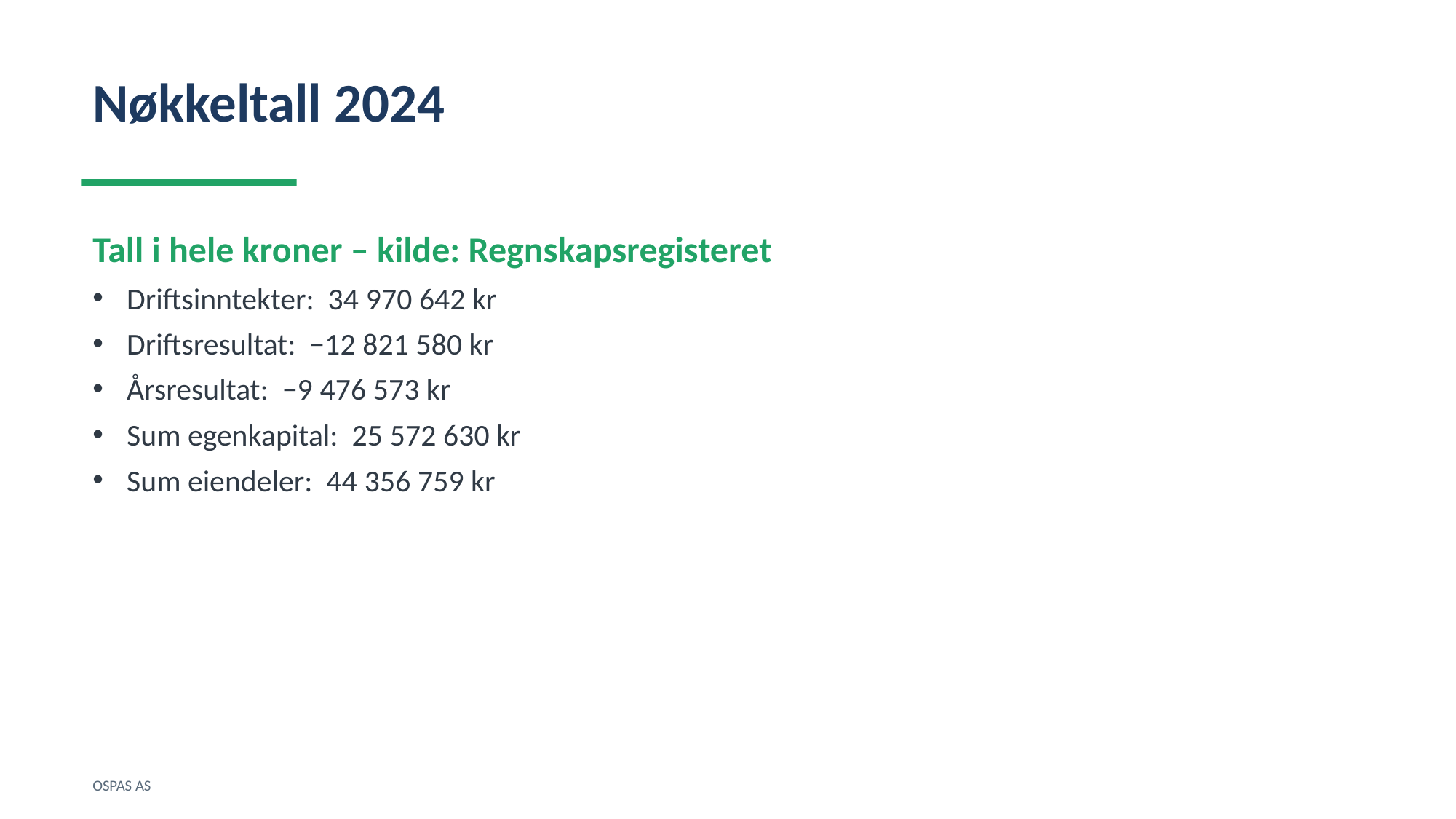

Nøkkeltall 2024

Tall i hele kroner – kilde: Regnskapsregisteret
Driftsinntekter:  34 970 642 kr
Driftsresultat:  −12 821 580 kr
Årsresultat:  −9 476 573 kr
Sum egenkapital:  25 572 630 kr
Sum eiendeler:  44 356 759 kr
OSPAS AS